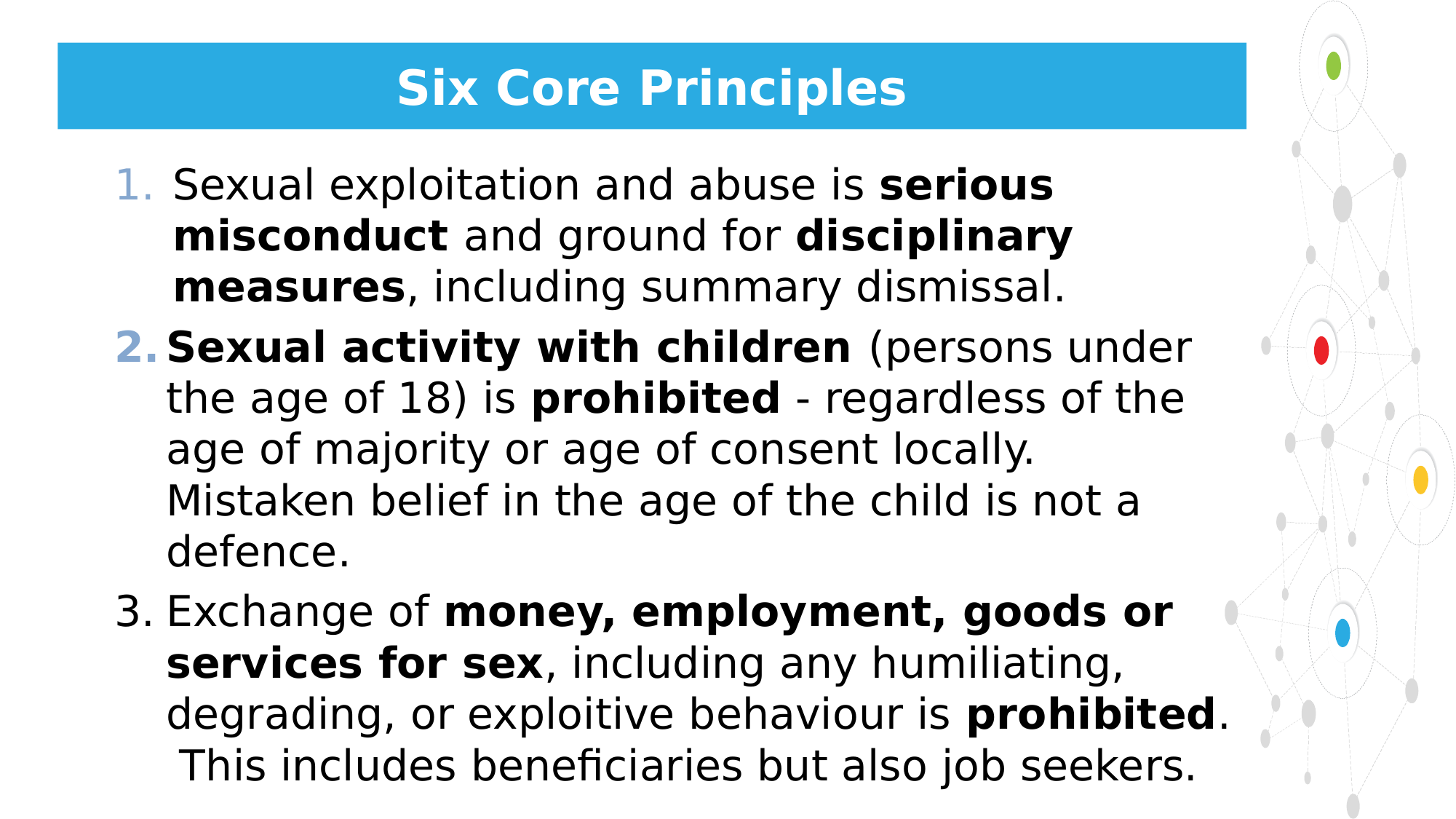

# Six Core Principles
Sexual exploitation and abuse is serious misconduct and ground for disciplinary measures, including summary dismissal.
Sexual activity with children (persons under the age of 18) is prohibited - regardless of the age of majority or age of consent locally.  Mistaken belief in the age of the child is not a defence.
3.	Exchange of money, employment, goods or services for sex, including any humiliating, degrading, or exploitive behaviour is prohibited.  This includes beneficiaries but also job seekers.